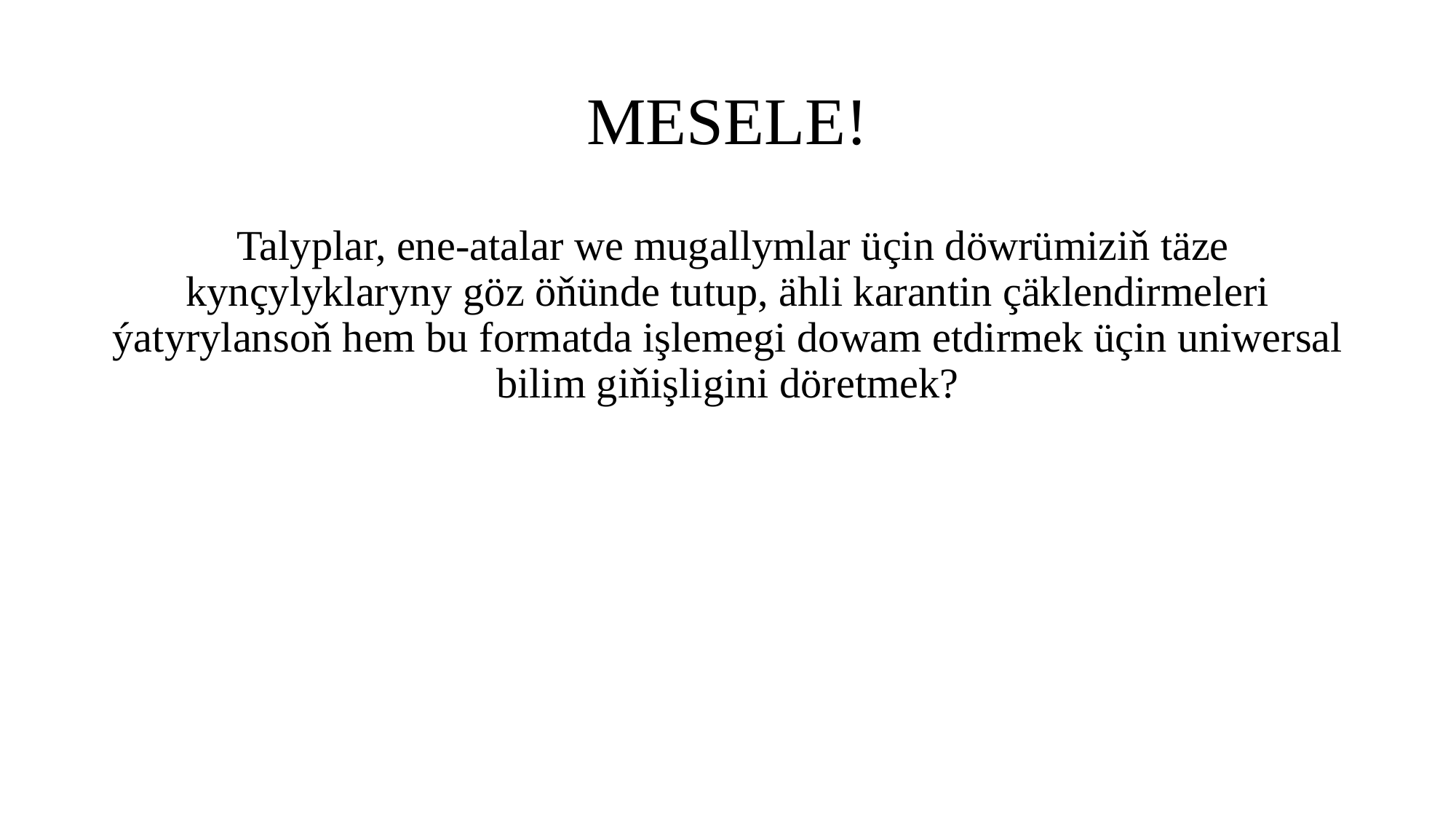

# MESELE!
 Talyplar, ene-atalar we mugallymlar üçin döwrümiziň täze kynçylyklaryny göz öňünde tutup, ähli karantin çäklendirmeleri ýatyrylansoň hem bu formatda işlemegi dowam etdirmek üçin uniwersal bilim giňişligini döretmek?